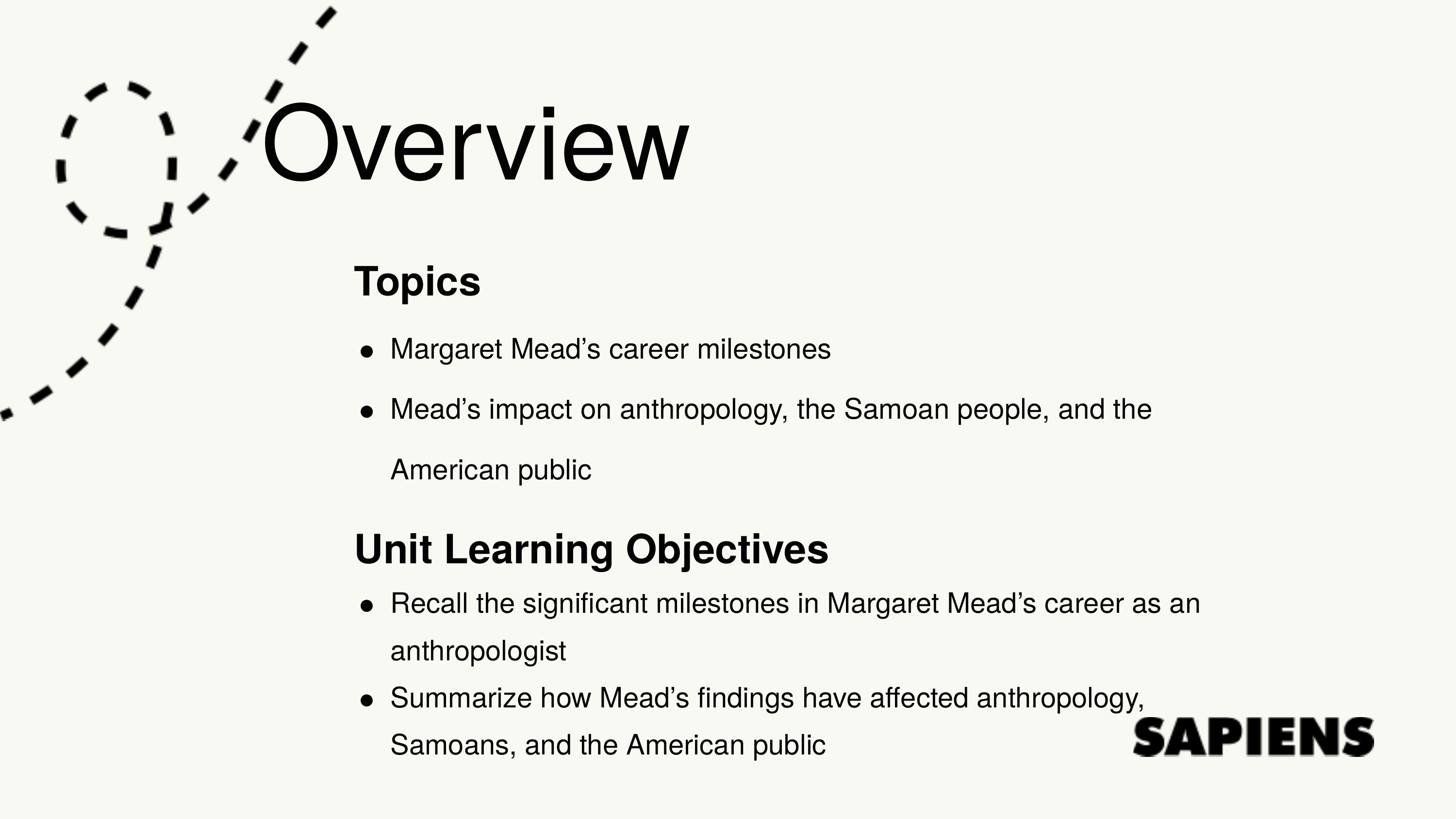

Overview
Topics
Margaret Mead’s career milestones
Mead’s impact on anthropology, the Samoan people, and the American public
Unit Learning Objectives
Recall the significant milestones in Margaret Mead’s career as an anthropologist
Summarize how Mead’s findings have affected anthropology, Samoans, and the American public